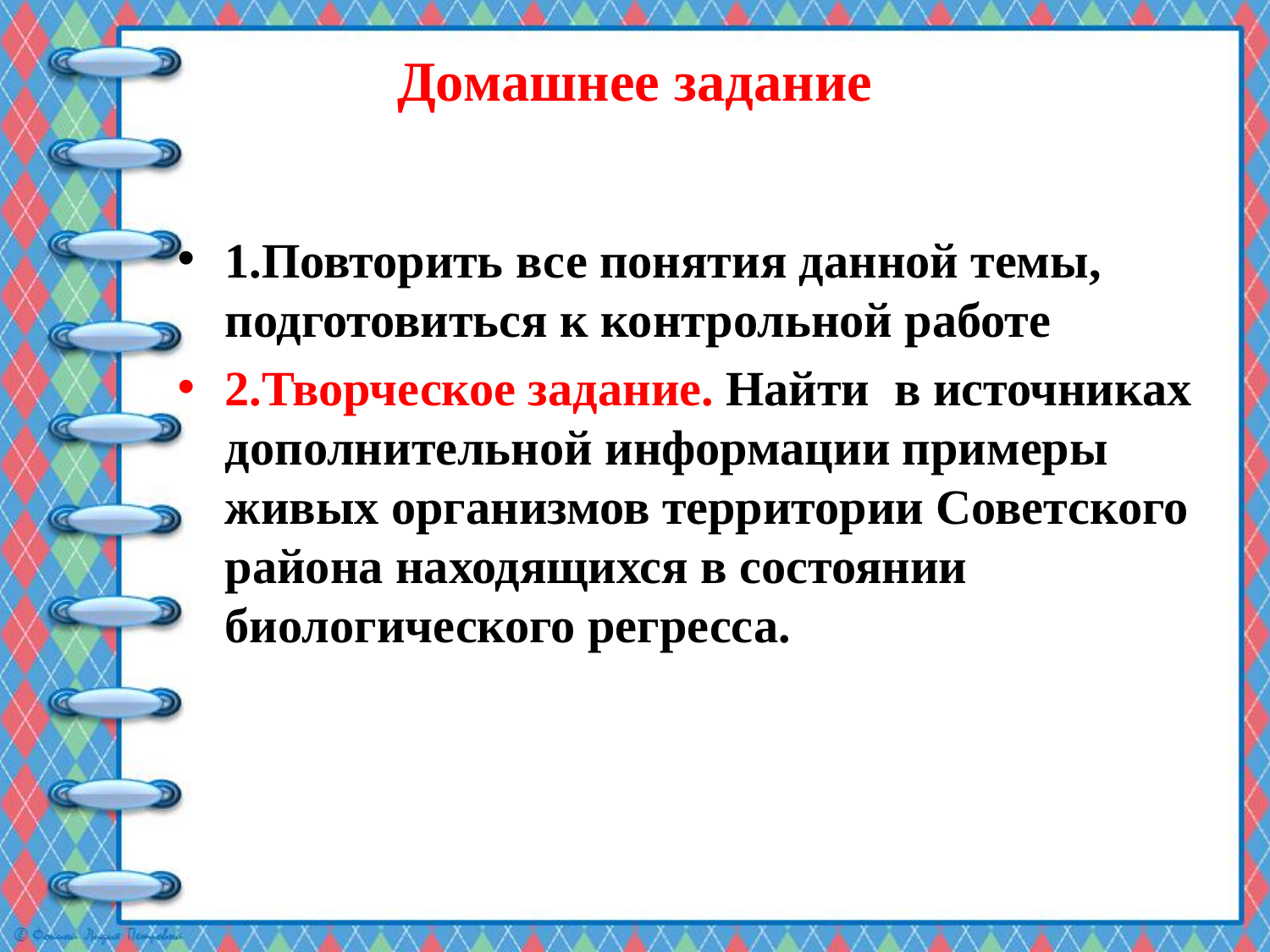

# Домашнее задание

1.Повторить все понятия данной темы, подготовиться к контрольной работе
2.Творческое задание. Найти  в источниках дополнительной информации примеры  живых организмов территории Советского района находящихся в состоянии биологического регресса.